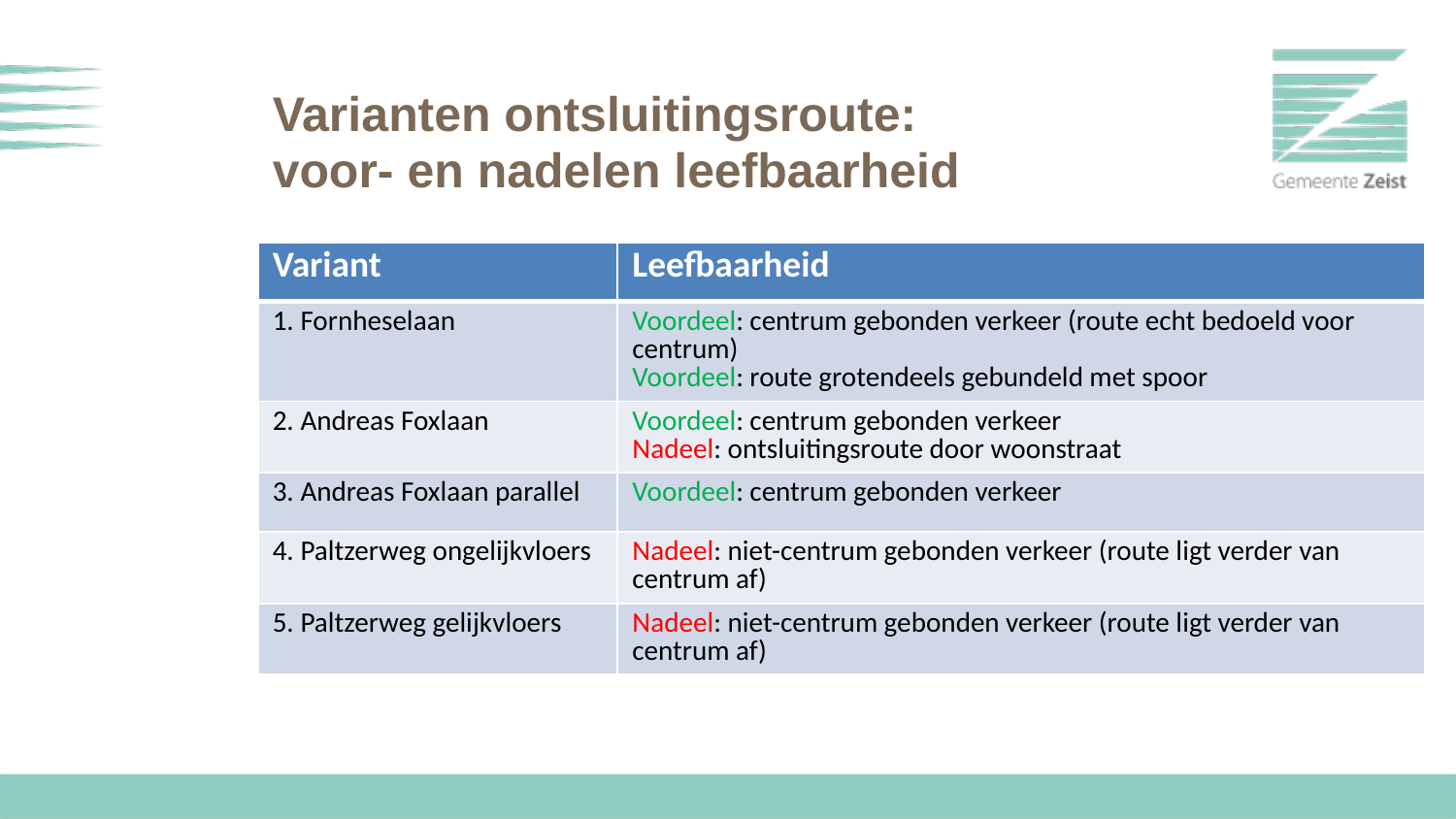

# Varianten ontsluitingsroute: voor- en nadelen leefbaarheid
| Variant | Leefbaarheid |
| --- | --- |
| 1. Fornheselaan | Voordeel: centrum gebonden verkeer (route echt bedoeld voor centrum) Voordeel: route grotendeels gebundeld met spoor |
| 2. Andreas Foxlaan | Voordeel: centrum gebonden verkeer  Nadeel: ontsluitingsroute door woonstraat |
| 3. Andreas Foxlaan parallel | Voordeel: centrum gebonden verkeer |
| 4. Paltzerweg ongelijkvloers | Nadeel: niet-centrum gebonden verkeer (route ligt verder van centrum af) |
| 5. Paltzerweg gelijkvloers | Nadeel: niet-centrum gebonden verkeer (route ligt verder van centrum af) |